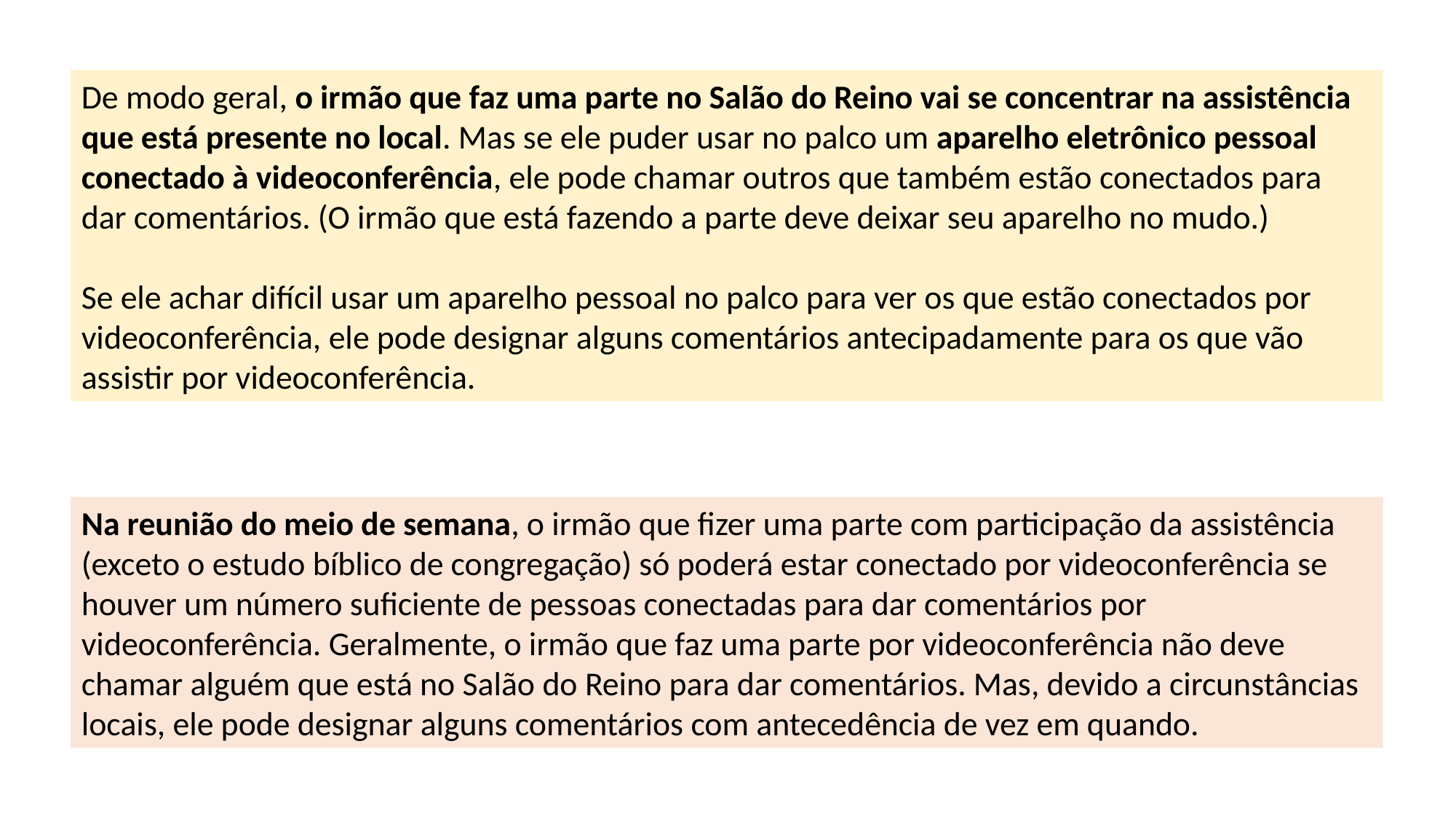

De modo geral, o irmão que faz uma parte no Salão do Reino vai se concentrar na assistência que está presente no local. Mas se ele puder usar no palco um aparelho eletrônico pessoal conectado à videoconferência, ele pode chamar outros que também estão conectados para dar comentários. (O irmão que está fazendo a parte deve deixar seu aparelho no mudo.)

Se ele achar difícil usar um aparelho pessoal no palco para ver os que estão conectados por videoconferência, ele pode designar alguns comentários antecipadamente para os que vão assistir por videoconferência.
Na reunião do meio de semana, o irmão que fizer uma parte com participação da assistência (exceto o estudo bíblico de congregação) só poderá estar conectado por videoconferência se houver um número suficiente de pessoas conectadas para dar comentários por videoconferência. Geralmente, o irmão que faz uma parte por videoconferência não deve chamar alguém que está no Salão do Reino para dar comentários. Mas, devido a circunstâncias locais, ele pode designar alguns comentários com antecedência de vez em quando.